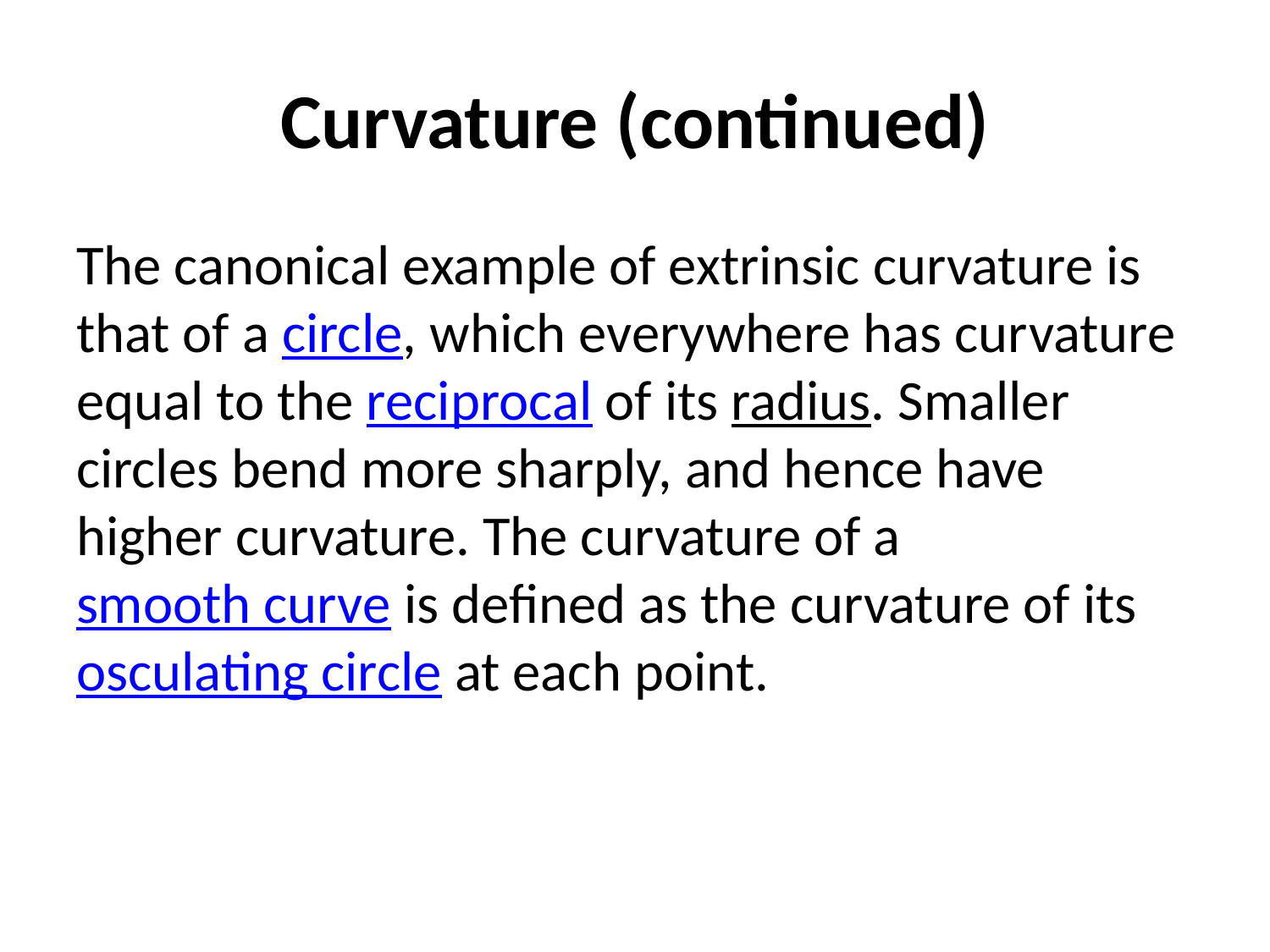

# Curvature (continued)
The canonical example of extrinsic curvature is that of a circle, which everywhere has curvature equal to the reciprocal of its radius. Smaller circles bend more sharply, and hence have higher curvature. The curvature of a smooth curve is defined as the curvature of its osculating circle at each point.